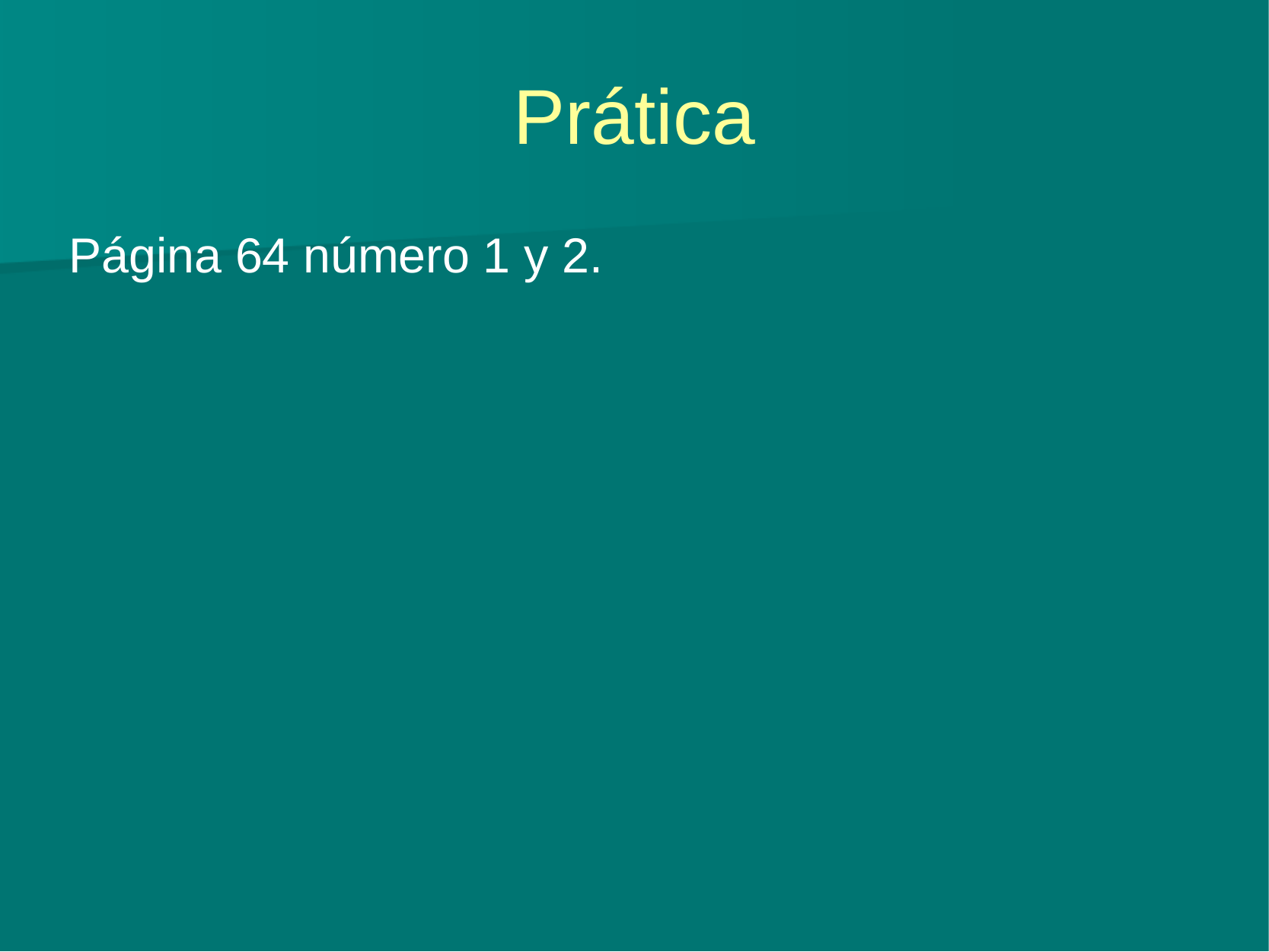

# Prática
Página 64 número 1 y 2.